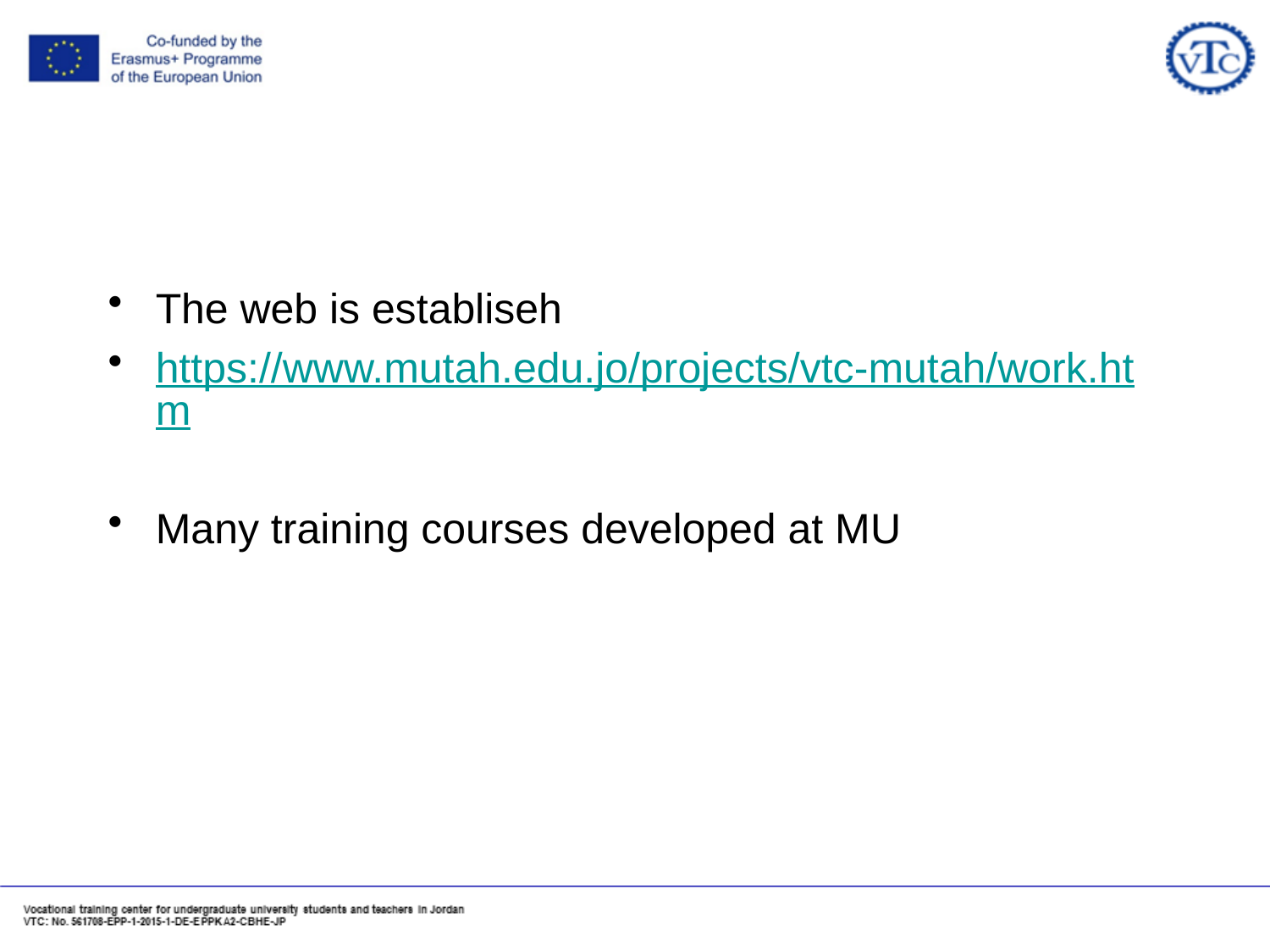

The web is establiseh
https://www.mutah.edu.jo/projects/vtc-mutah/work.htm

Many training courses developed at MU